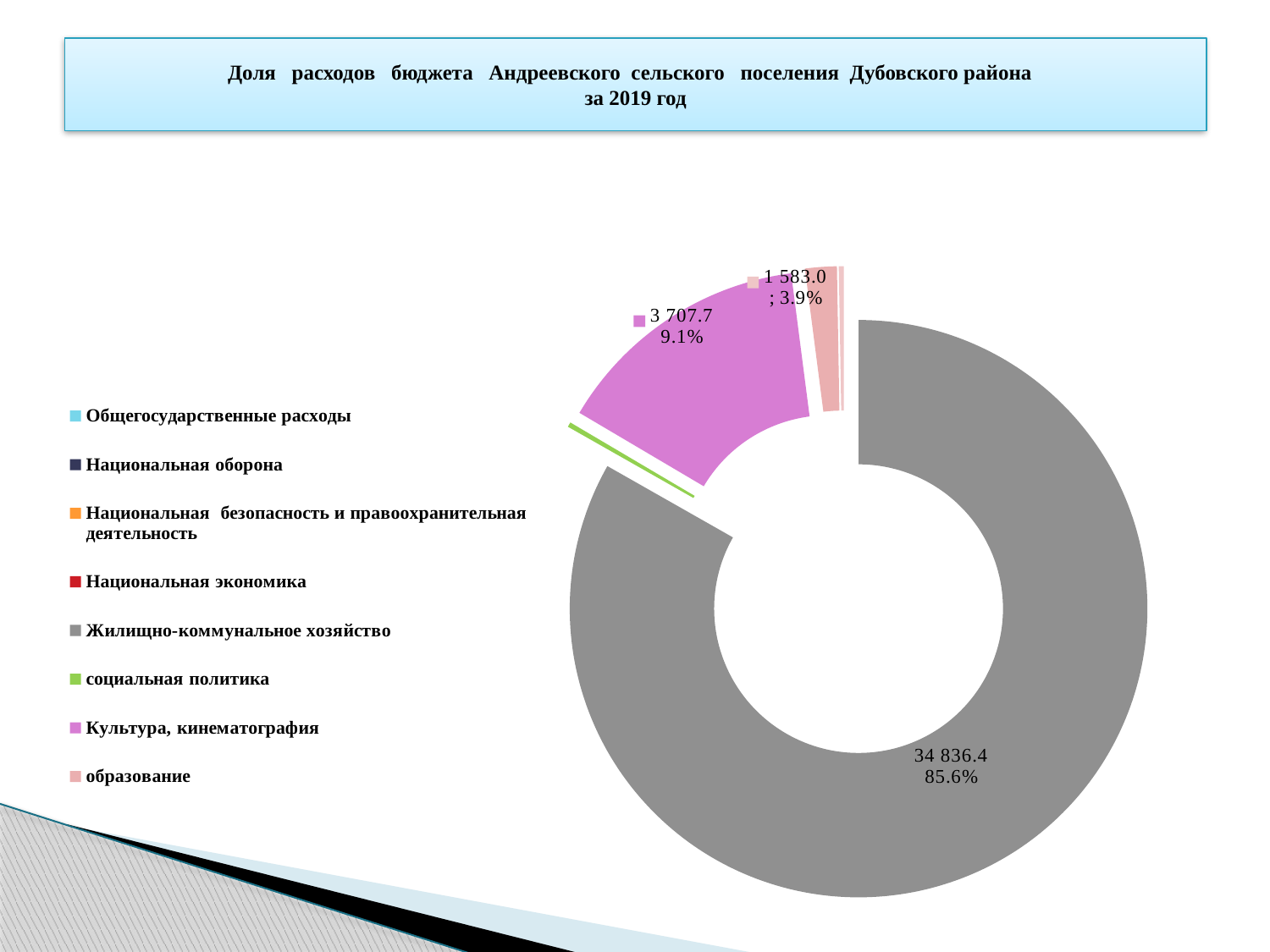

# Доля   расходов   бюджета   Андреевского  сельского   поселения  Дубовского района за 2019 год

### Chart

| Category | * |
|---|---|
| Общегосударственные расходы | 0.0 |
| Национальная оборона | 0.0 |
| Национальная  безопасность и правоохранительная деятельность | 0.0 |
| Национальная экономика | 0.0 |
| Жилищно-коммунальное хозяйство | 5420.1 |
| социальная политика | 17.6 |
| Культура, кинематография | 942.2 |
| образование | 115.2 |